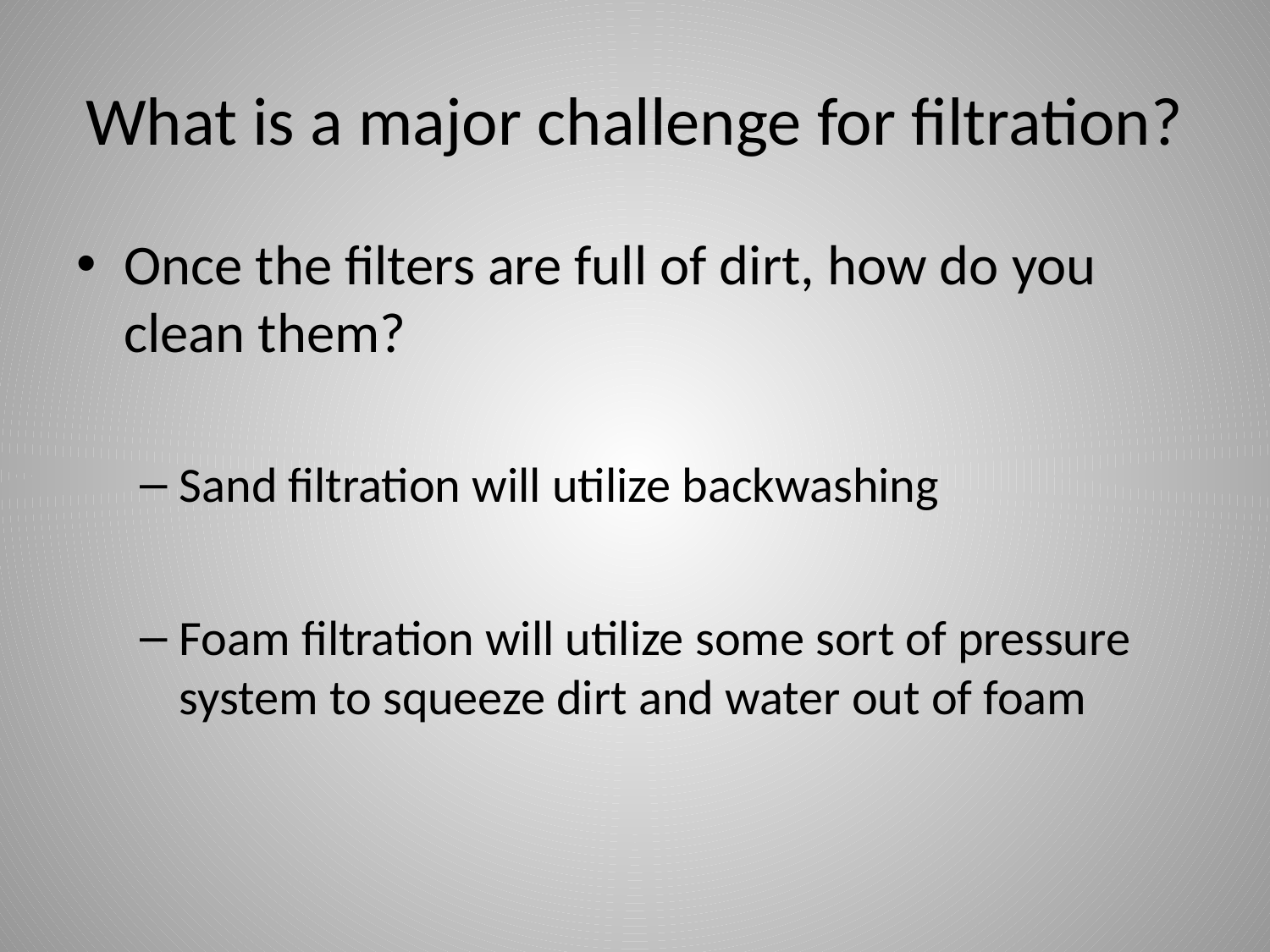

# What is a major challenge for filtration?
Once the filters are full of dirt, how do you clean them?

Sand filtration will utilize backwashing

Foam filtration will utilize some sort of pressure system to squeeze dirt and water out of foam